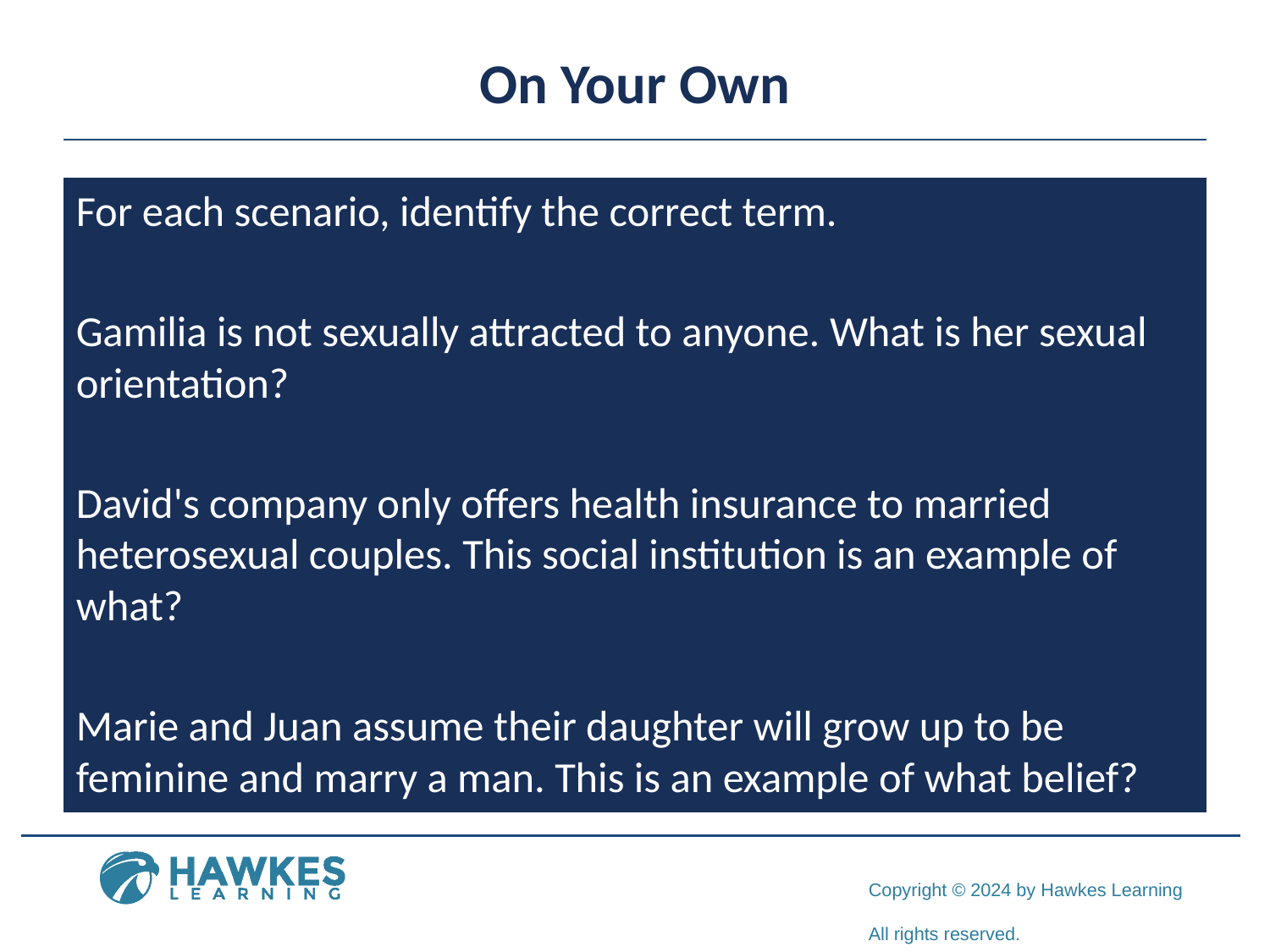

# On Your Own
For each scenario, identify the correct term.

Gamilia is not sexually attracted to anyone. What is her sexual orientation?

David's company only offers health insurance to married heterosexual couples. This social institution is an example of what?

Marie and Juan assume their daughter will grow up to be feminine and marry a man. This is an example of what belief?